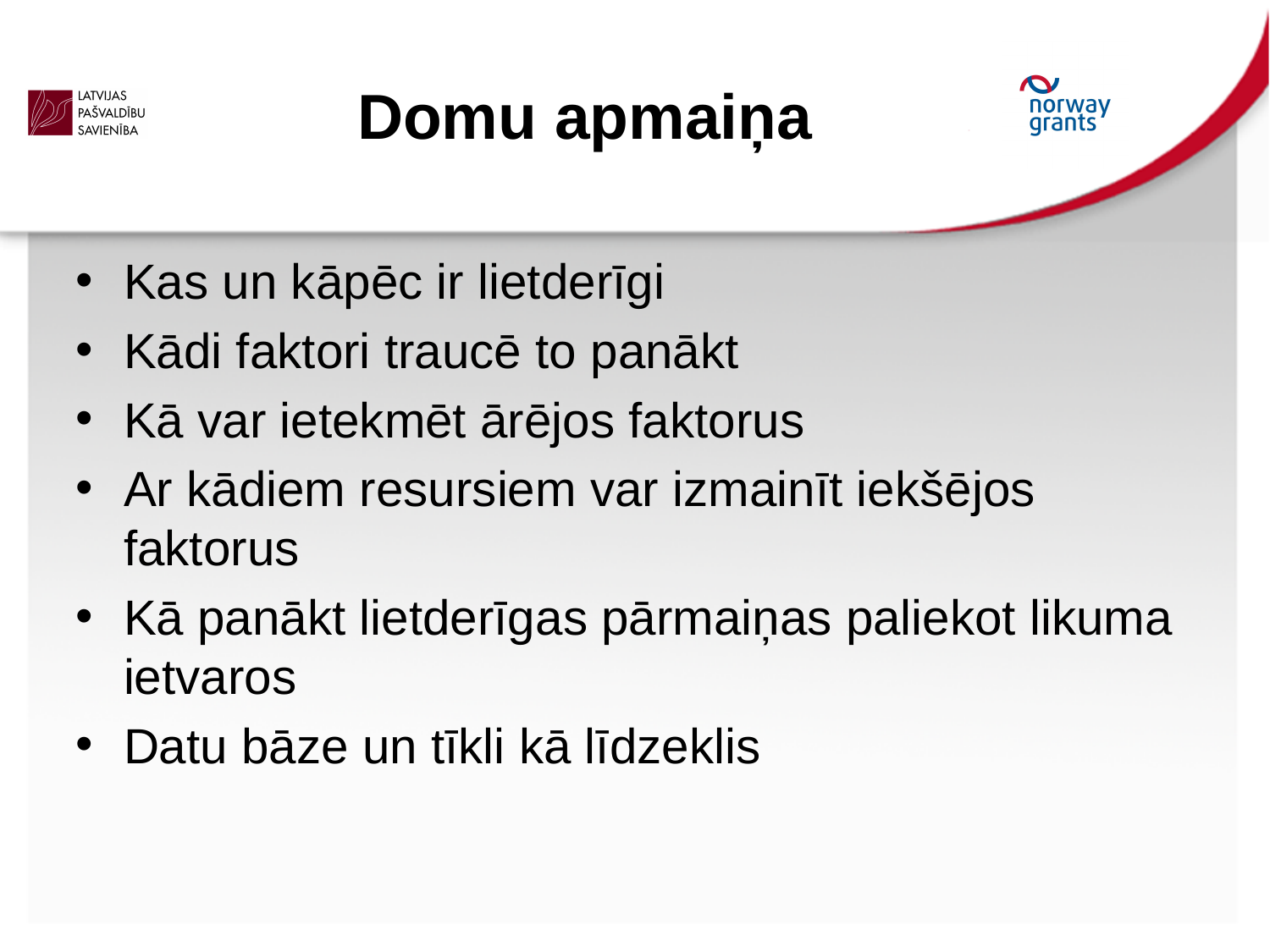

# Domu apmaiņa
Kas un kāpēc ir lietderīgi
Kādi faktori traucē to panākt
Kā var ietekmēt ārējos faktorus
Ar kādiem resursiem var izmainīt iekšējos faktorus
Kā panākt lietderīgas pārmaiņas paliekot likuma ietvaros
Datu bāze un tīkli kā līdzeklis